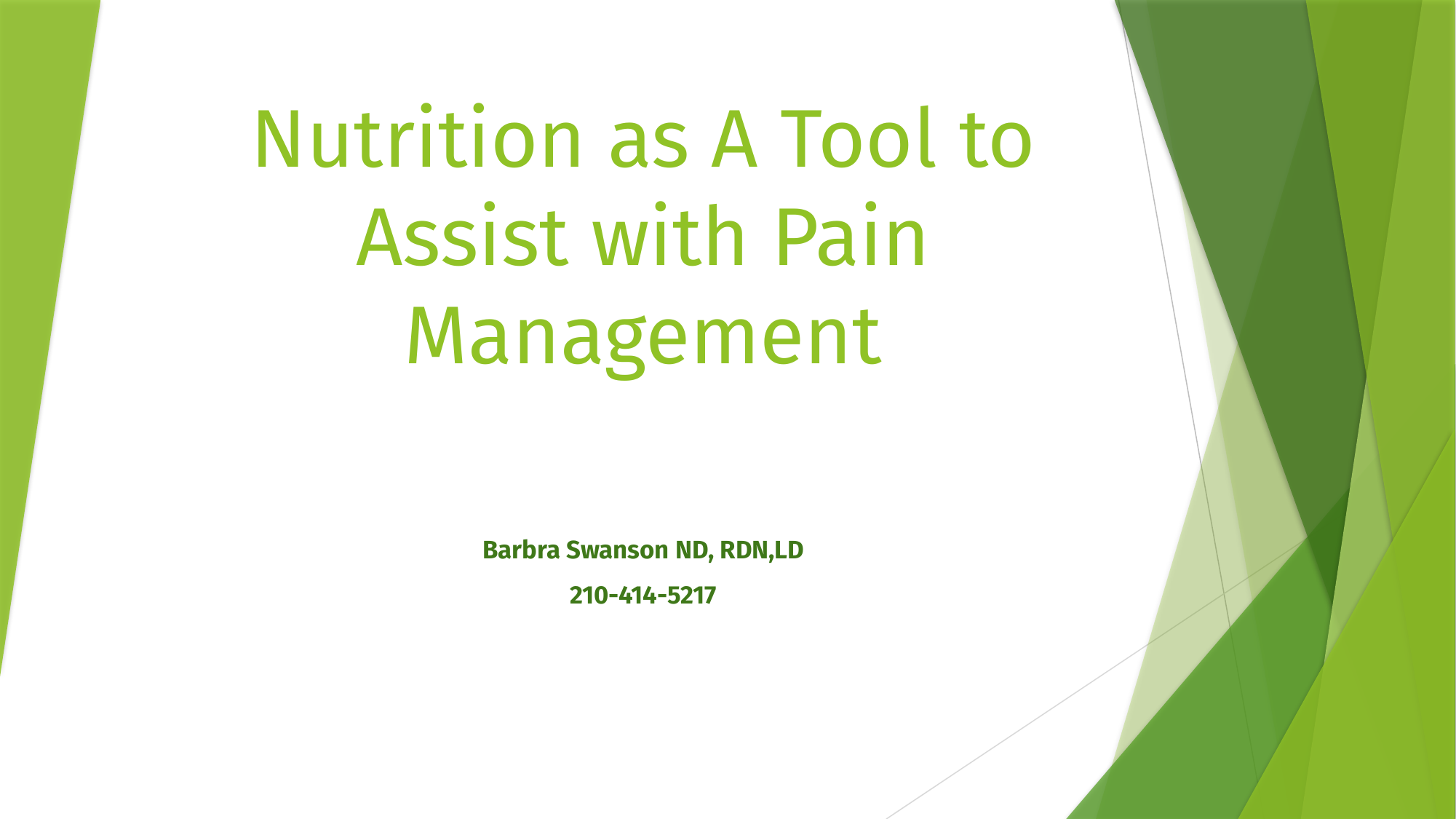

# Nutrition as A Tool to Assist with Pain Management

Barbra Swanson ND, RDN,LD
210-414-5217